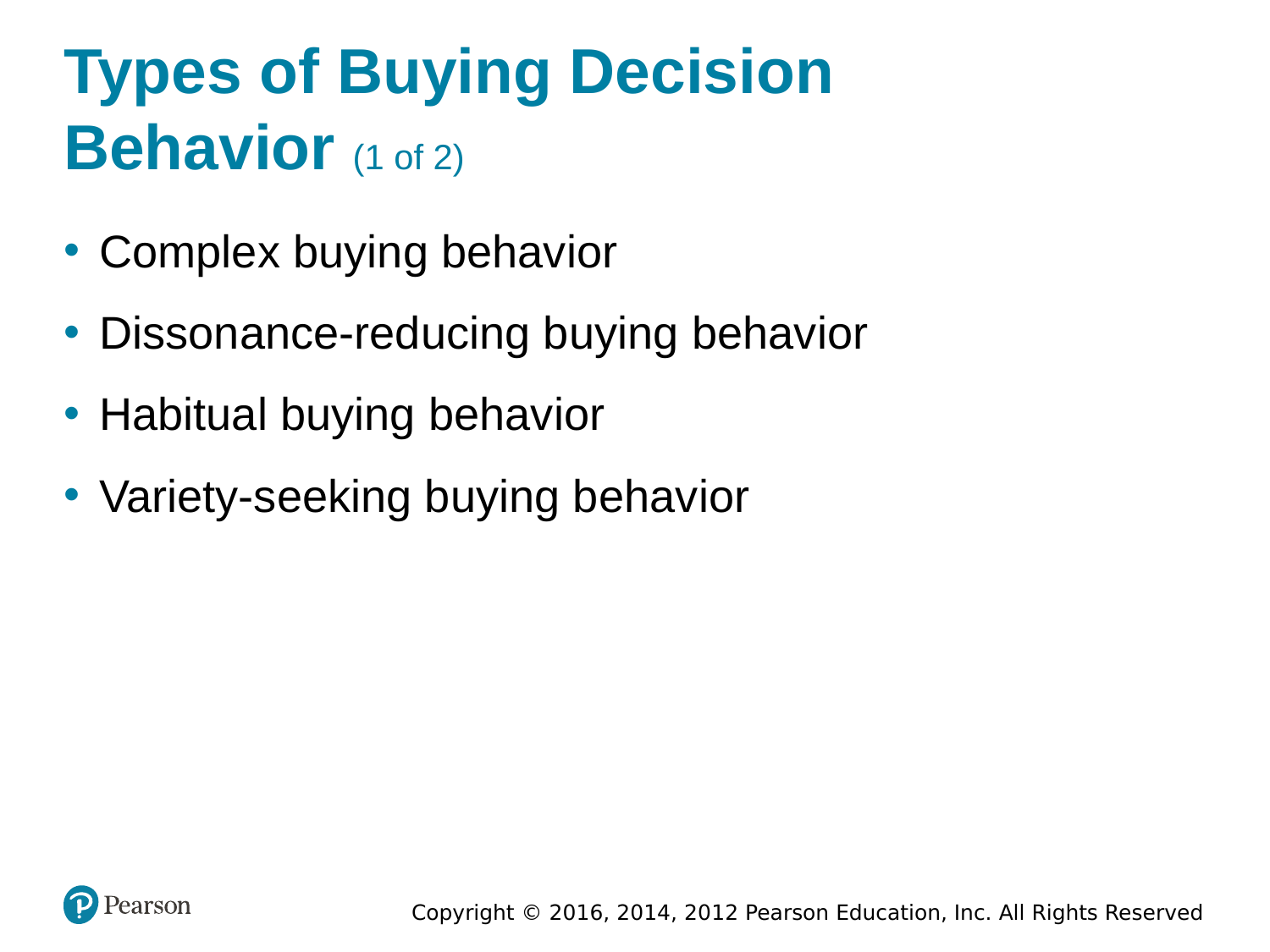

# Types of Buying Decision Behavior (1 of 2)
Complex buying behavior
Dissonance-reducing buying behavior
Habitual buying behavior
Variety-seeking buying behavior